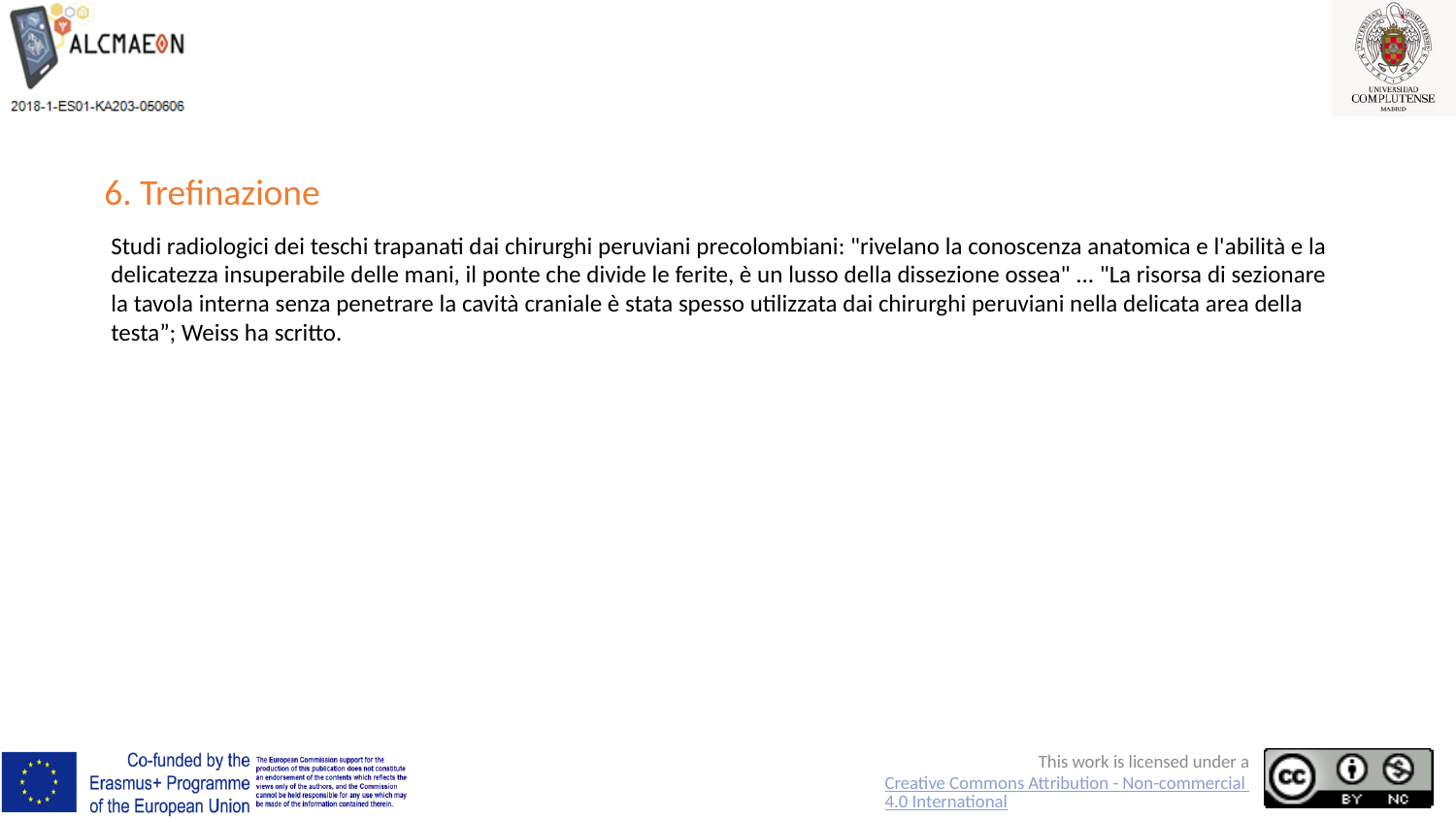

# 6. Trefinazione
Studi radiologici dei teschi trapanati dai chirurghi peruviani precolombiani: "rivelano la conoscenza anatomica e l'abilità e la delicatezza insuperabile delle mani, il ponte che divide le ferite, è un lusso della dissezione ossea" ... "La risorsa di sezionare la tavola interna senza penetrare la cavità craniale è stata spesso utilizzata dai chirurghi peruviani nella delicata area della testa”; Weiss ha scritto.